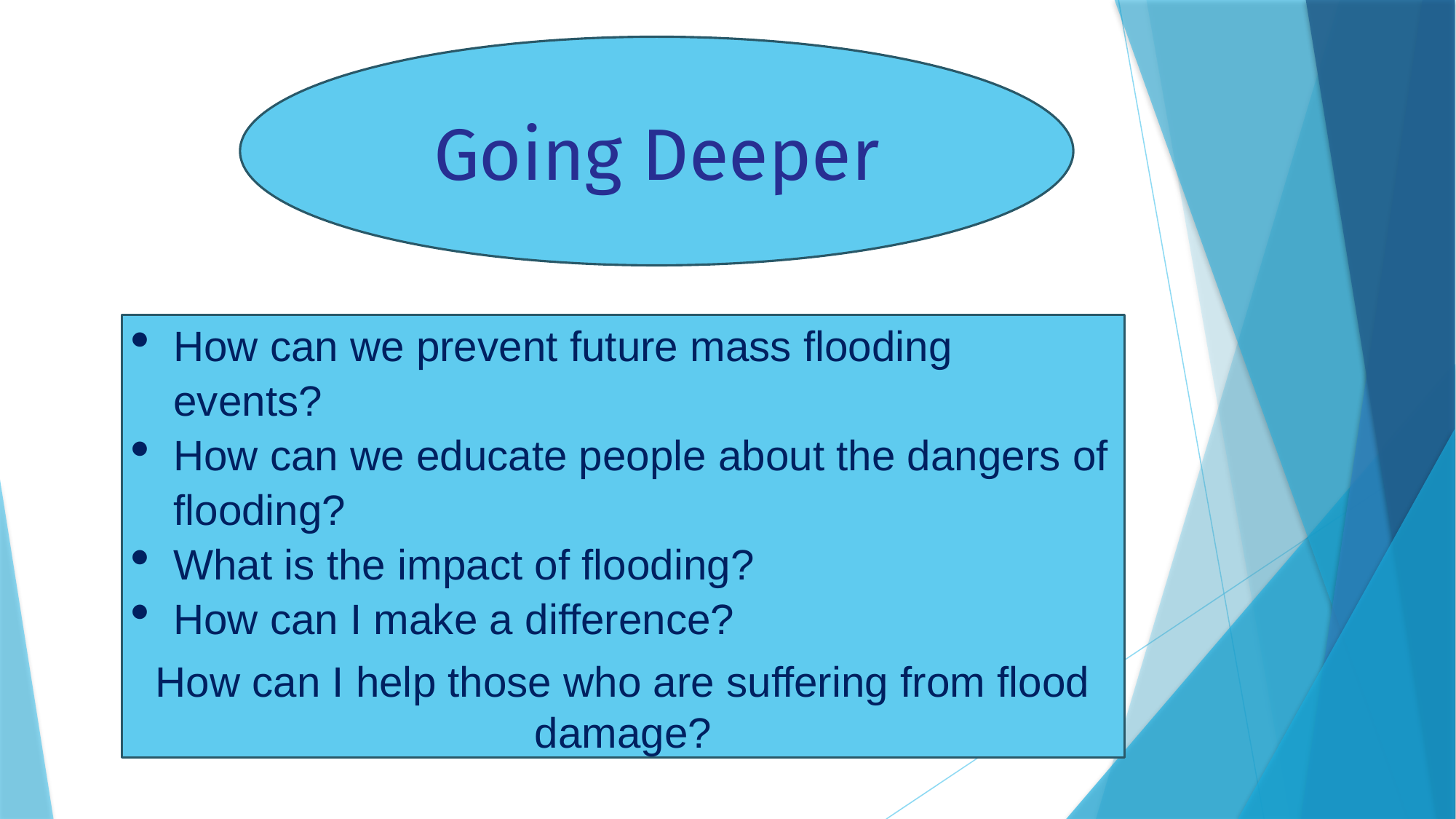

Going Deeper
How can we prevent future mass flooding events?
How can we educate people about the dangers of flooding?
What is the impact of flooding?
How can I make a difference?
How can I help those who are suffering from flood damage?